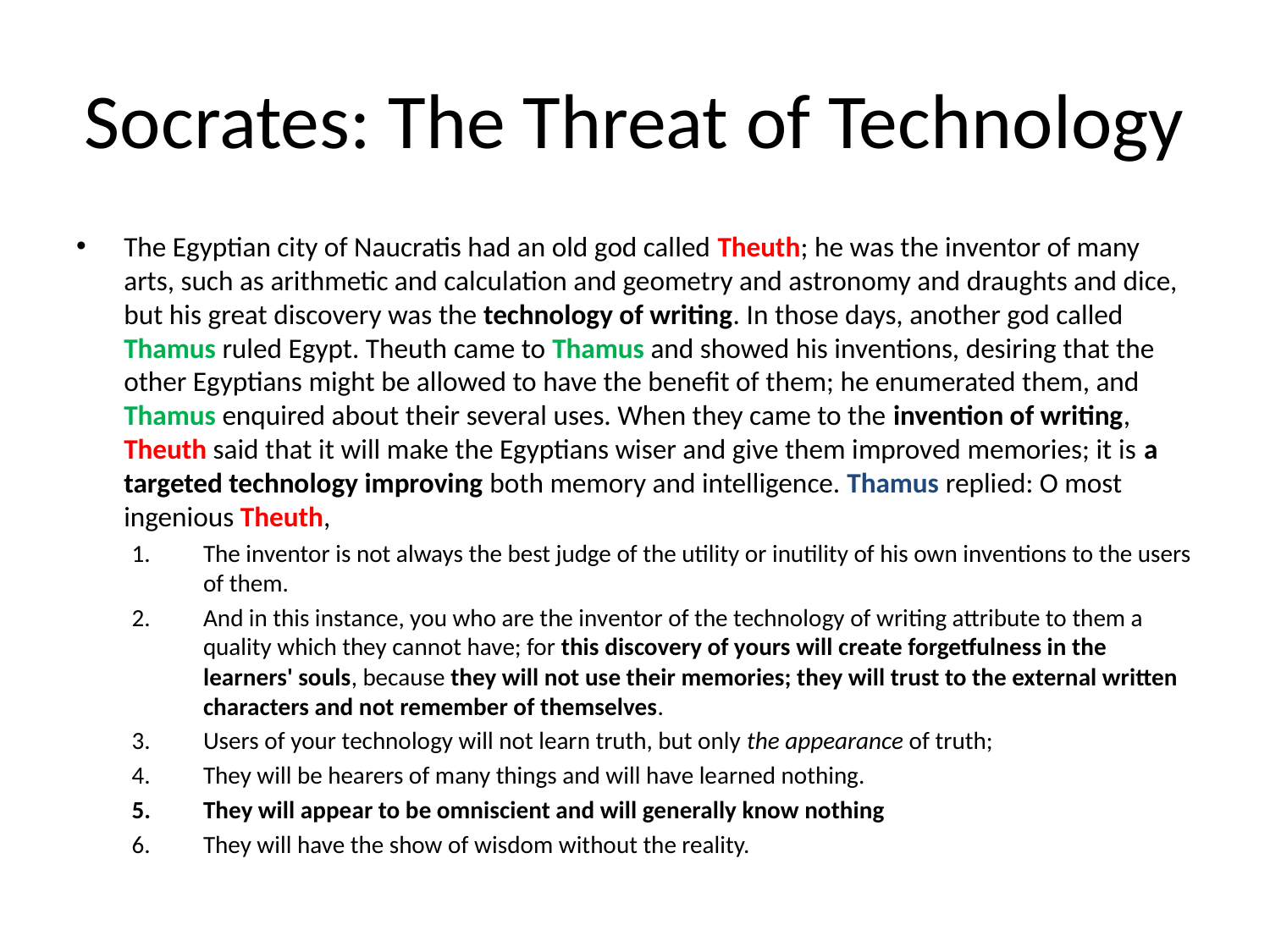

# Socrates: The Threat of Technology
The Egyptian city of Naucratis had an old god called Theuth; he was the inventor of many arts, such as arithmetic and calculation and geometry and astronomy and draughts and dice, but his great discovery was the technology of writing. In those days, another god called Thamus ruled Egypt. Theuth came to Thamus and showed his inventions, desiring that the other Egyptians might be allowed to have the benefit of them; he enumerated them, and Thamus enquired about their several uses. When they came to the invention of writing, Theuth said that it will make the Egyptians wiser and give them improved memories; it is a targeted technology improving both memory and intelligence. Thamus replied: O most ingenious Theuth,
The inventor is not always the best judge of the utility or inutility of his own inventions to the users of them.
And in this instance, you who are the inventor of the technology of writing attribute to them a quality which they cannot have; for this discovery of yours will create forgetfulness in the learners' souls, because they will not use their memories; they will trust to the external written characters and not remember of themselves.
Users of your technology will not learn truth, but only the appearance of truth;
They will be hearers of many things and will have learned nothing.
They will appear to be omniscient and will generally know nothing
They will have the show of wisdom without the reality.